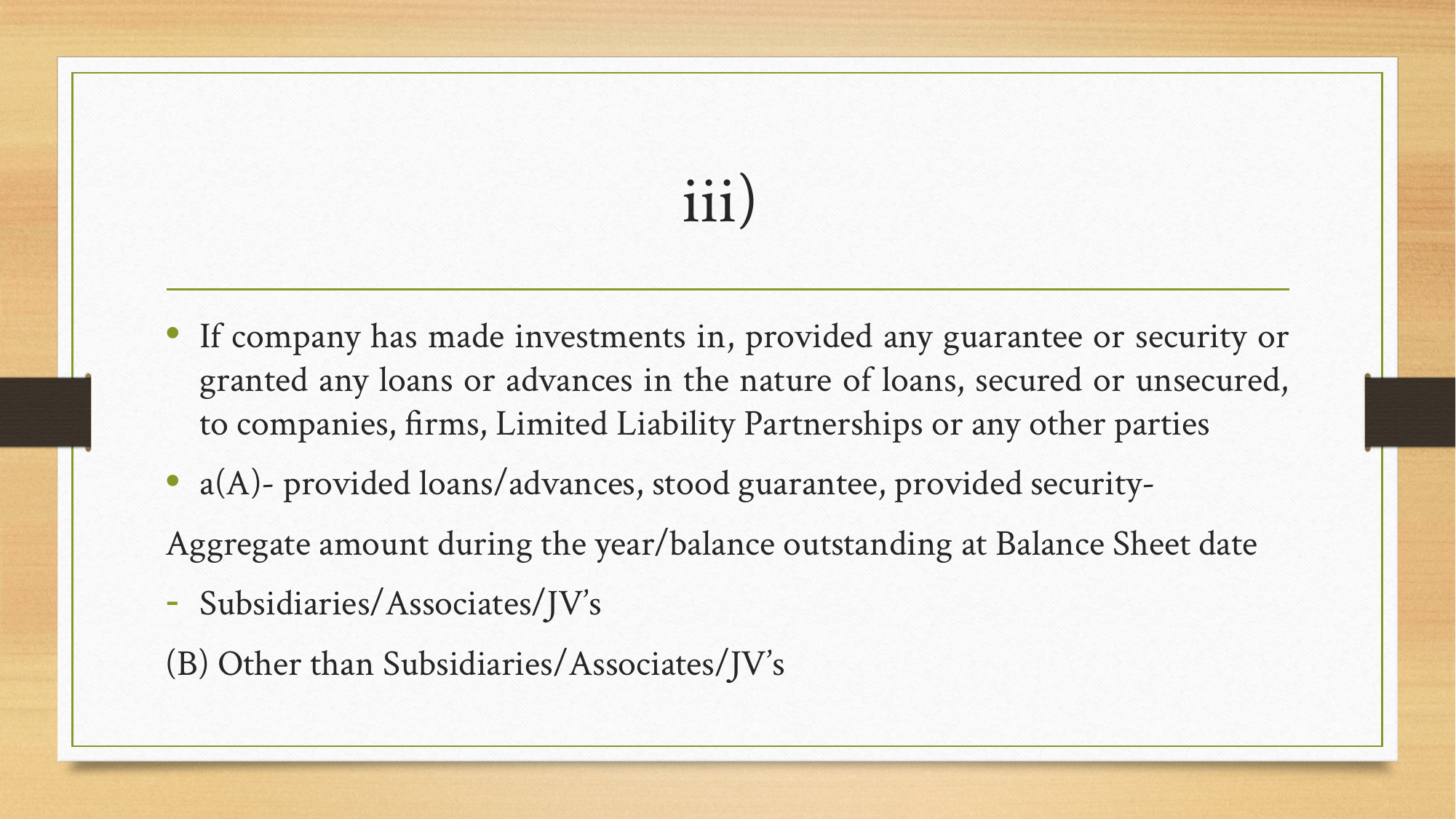

# iii)
If company has made investments in, provided any guarantee or security or granted any loans or advances in the nature of loans, secured or unsecured, to companies, firms, Limited Liability Partnerships or any other parties
a(A)- provided loans/advances, stood guarantee, provided security-
Aggregate amount during the year/balance outstanding at Balance Sheet date
Subsidiaries/Associates/JV’s
(B) Other than Subsidiaries/Associates/JV’s